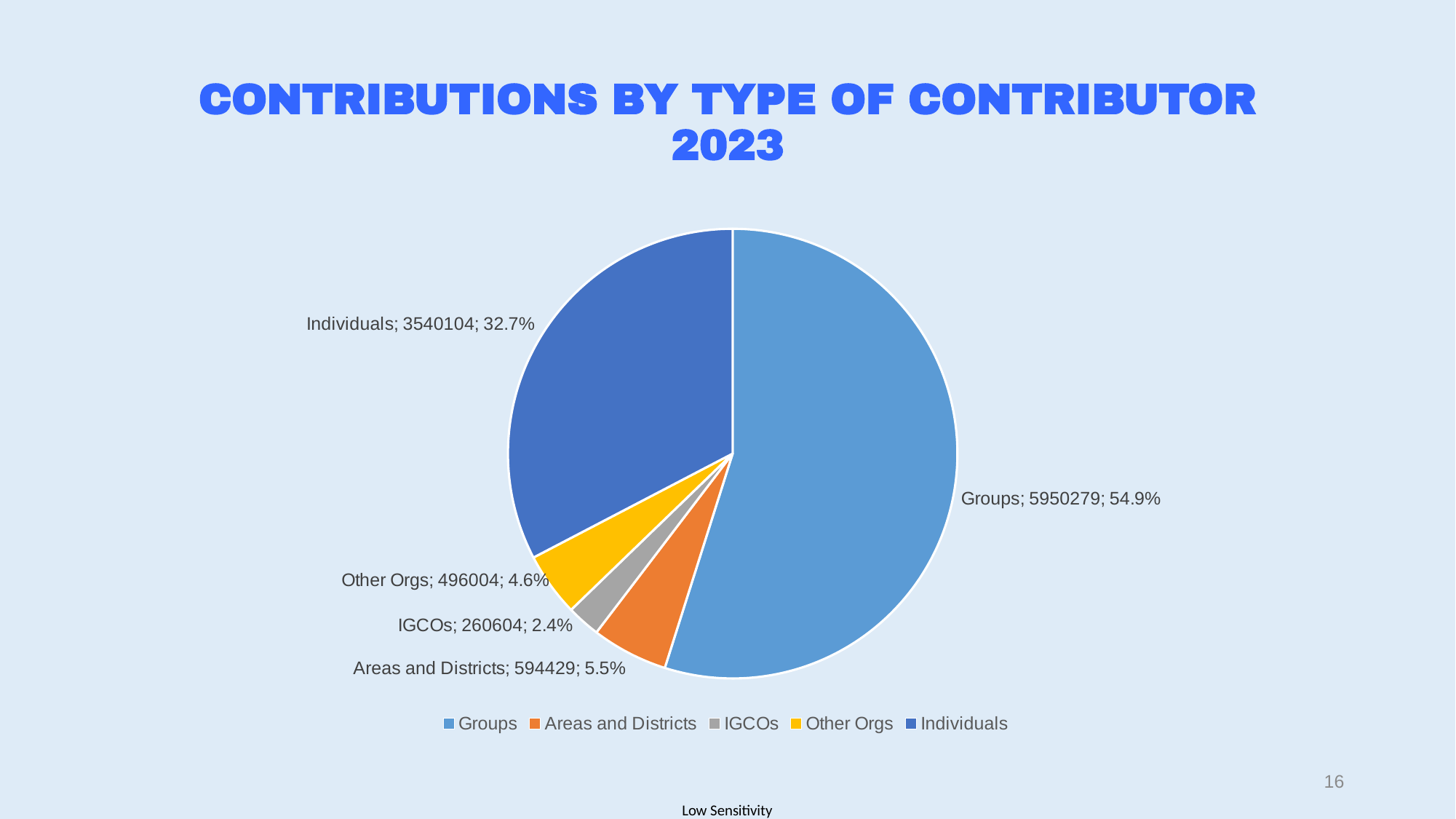

# CONTRIBUTIONS BY TYPE OF CONTRIBUTOR 2023

### Chart

| Category | Column1 |
|---|---|
| Groups | 5950279.0 |
| Areas and Districts | 594429.0 |
| IGCOs | 260604.0 |
| Other Orgs | 496004.0 |
| Individuals | 3540104.0 |
16